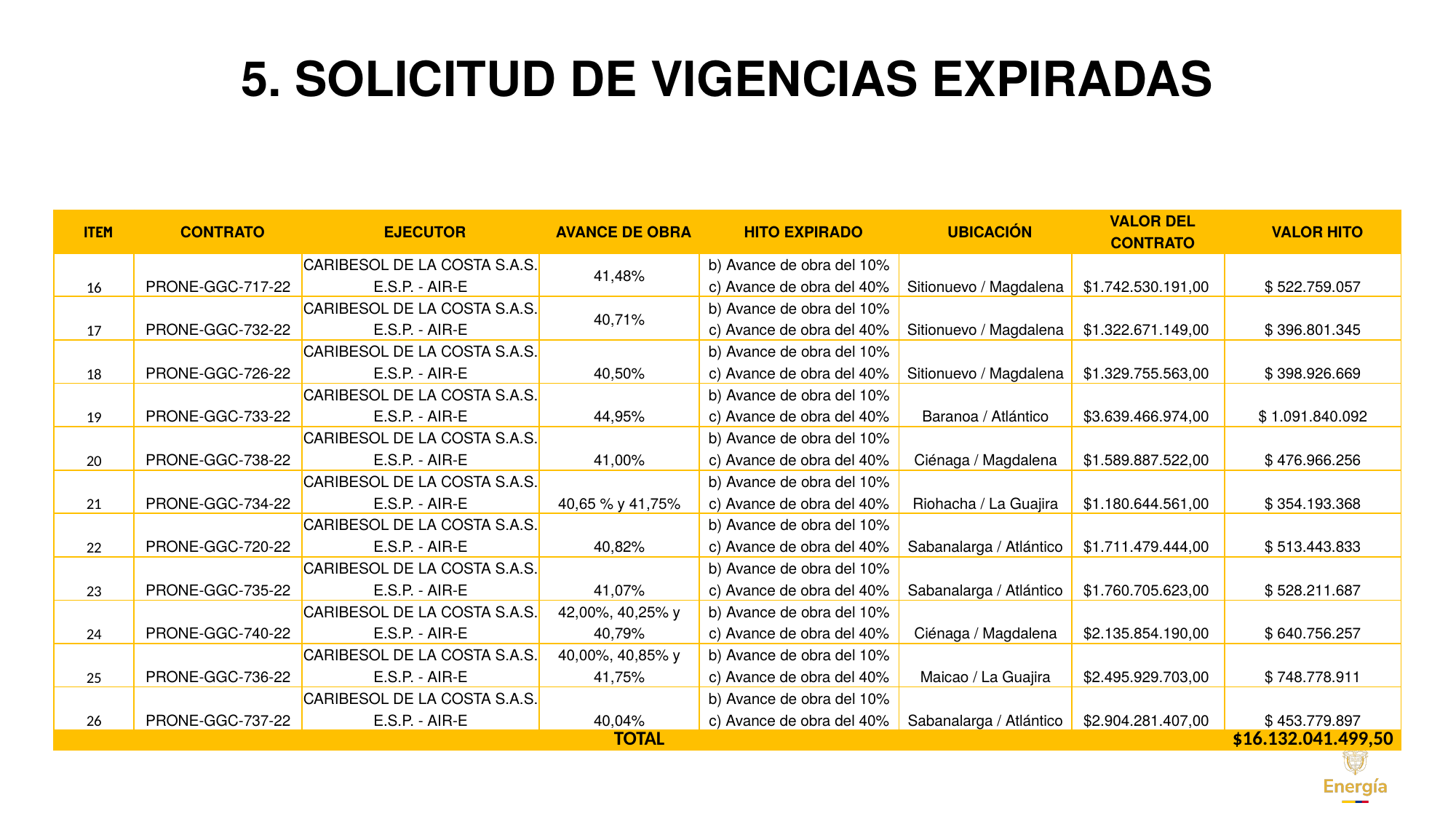

5. SOLICITUD DE VIGENCIAS EXPIRADAS
| ITEM | CONTRATO | EJECUTOR | AVANCE DE OBRA | HITO EXPIRADO | UBICACIÓN | VALOR DEL CONTRATO | VALOR HITO |
| --- | --- | --- | --- | --- | --- | --- | --- |
| 16 | PRONE-GGC-717-22 | CARIBESOL DE LA COSTA S.A.S. E.S.P. - AIR-E | 41,48% | b) Avance de obra del 10% c) Avance de obra del 40% | Sitionuevo / Magdalena | $1.742.530.191,00 | $ 522.759.057 |
| 17 | PRONE-GGC-732-22 | CARIBESOL DE LA COSTA S.A.S. E.S.P. - AIR-E | 40,71% | b) Avance de obra del 10% c) Avance de obra del 40% | Sitionuevo / Magdalena | $1.322.671.149,00 | $ 396.801.345 |
| 18 | PRONE-GGC-726-22 | CARIBESOL DE LA COSTA S.A.S. E.S.P. - AIR-E | 40,50% | b) Avance de obra del 10% c) Avance de obra del 40% | Sitionuevo / Magdalena | $1.329.755.563,00 | $ 398.926.669 |
| 19 | PRONE-GGC-733-22 | CARIBESOL DE LA COSTA S.A.S. E.S.P. - AIR-E | 44,95% | b) Avance de obra del 10% c) Avance de obra del 40% | Baranoa / Atlántico | $3.639.466.974,00 | $ 1.091.840.092 |
| 20 | PRONE-GGC-738-22 | CARIBESOL DE LA COSTA S.A.S. E.S.P. - AIR-E | 41,00% | b) Avance de obra del 10% c) Avance de obra del 40% | Ciénaga / Magdalena | $1.589.887.522,00 | $ 476.966.256 |
| 21 | PRONE-GGC-734-22 | CARIBESOL DE LA COSTA S.A.S. E.S.P. - AIR-E | 40,65 % y 41,75% | b) Avance de obra del 10% c) Avance de obra del 40% | Riohacha / La Guajira | $1.180.644.561,00 | $ 354.193.368 |
| 22 | PRONE-GGC-720-22 | CARIBESOL DE LA COSTA S.A.S. E.S.P. - AIR-E | 40,82% | b) Avance de obra del 10% c) Avance de obra del 40% | Sabanalarga / Atlántico | $1.711.479.444,00 | $ 513.443.833 |
| 23 | PRONE-GGC-735-22 | CARIBESOL DE LA COSTA S.A.S. E.S.P. - AIR-E | 41,07% | b) Avance de obra del 10% c) Avance de obra del 40% | Sabanalarga / Atlántico | $1.760.705.623,00 | $ 528.211.687 |
| 24 | PRONE-GGC-740-22 | CARIBESOL DE LA COSTA S.A.S. E.S.P. - AIR-E | 42,00%, 40,25% y 40,79% | b) Avance de obra del 10% c) Avance de obra del 40% | Ciénaga / Magdalena | $2.135.854.190,00 | $ 640.756.257 |
| 25 | PRONE-GGC-736-22 | CARIBESOL DE LA COSTA S.A.S. E.S.P. - AIR-E | 40,00%, 40,85% y 41,75% | b) Avance de obra del 10% c) Avance de obra del 40% | Maicao / La Guajira | $2.495.929.703,00 | $ 748.778.911 |
| 26 | PRONE-GGC-737-22 | CARIBESOL DE LA COSTA S.A.S. E.S.P. - AIR-E | 40,04% | b) Avance de obra del 10% c) Avance de obra del 40% | Sabanalarga / Atlántico | $2.904.281.407,00 | $ 453.779.897 |
| TOTAL |  |  |  |  |  |  | $16.132.041.499,50 |